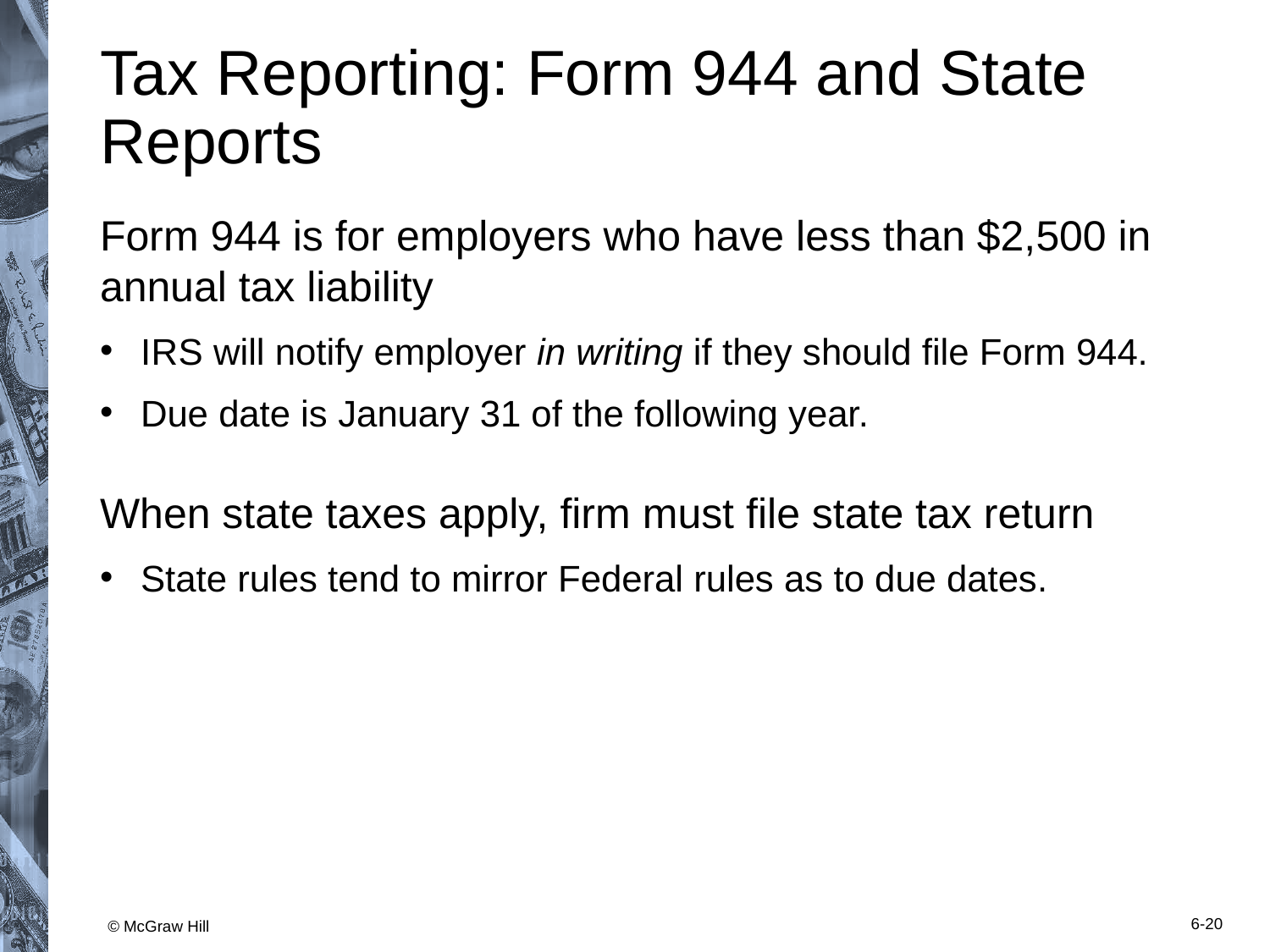

# Tax Reporting: Form 944 and State Reports
Form 944 is for employers who have less than $2,500 in annual tax liability
I R S will notify employer in writing if they should file Form 944.
Due date is January 31 of the following year.
When state taxes apply, firm must file state tax return
State rules tend to mirror Federal rules as to due dates.